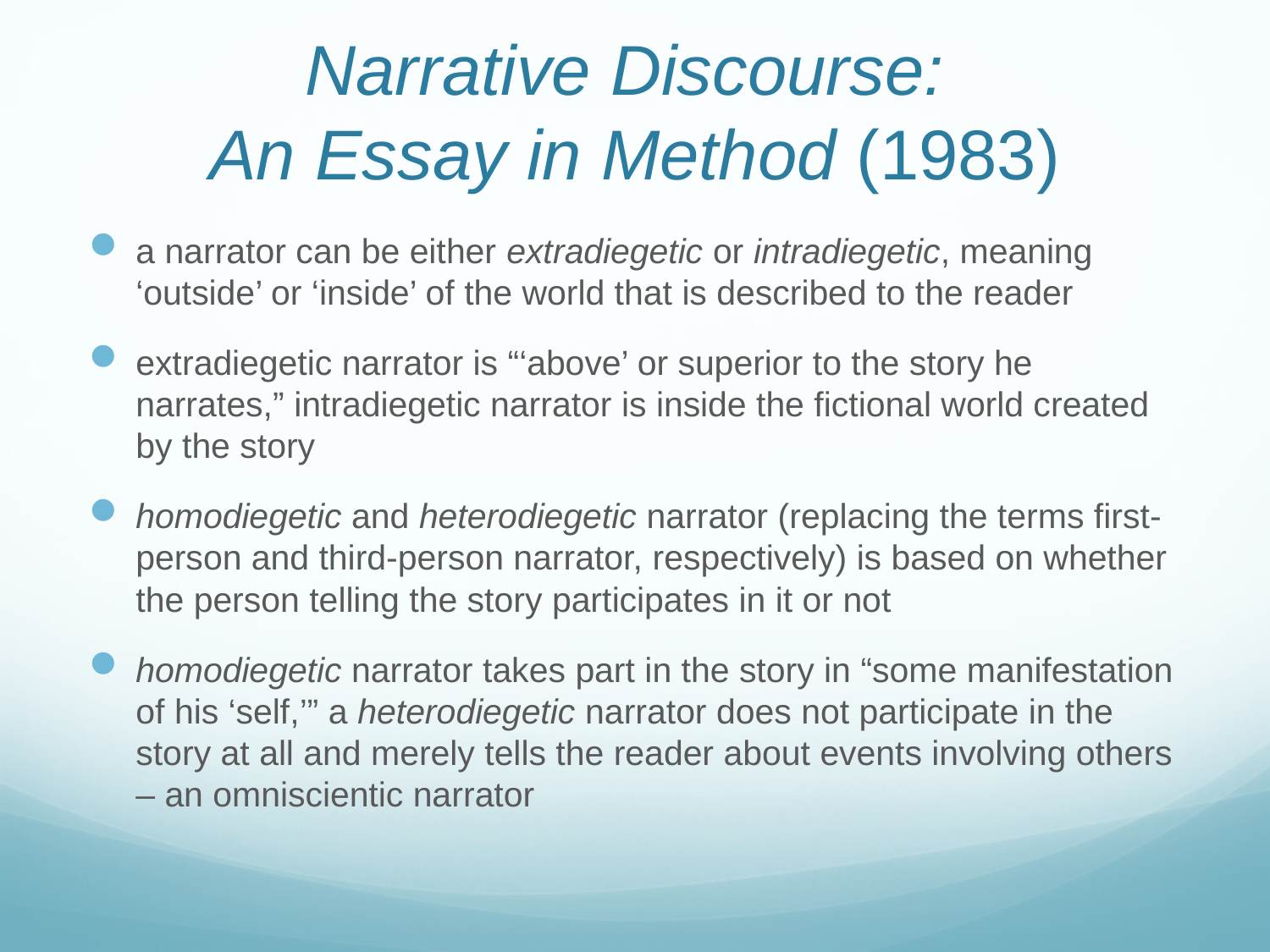

# Narrative Discourse: An Essay in Method (1983)
a narrator can be either extradiegetic or intradiegetic, meaning ‘outside’ or ‘inside’ of the world that is described to the reader
extradiegetic narrator is “‘above’ or superior to the story he narrates,” intradiegetic narrator is inside the fictional world created by the story
homodiegetic and heterodiegetic narrator (replacing the terms first-person and third-person narrator, respectively) is based on whether the person telling the story participates in it or not
homodiegetic narrator takes part in the story in “some manifestation of his ‘self,’” a heterodiegetic narrator does not participate in the story at all and merely tells the reader about events involving others – an omniscientic narrator